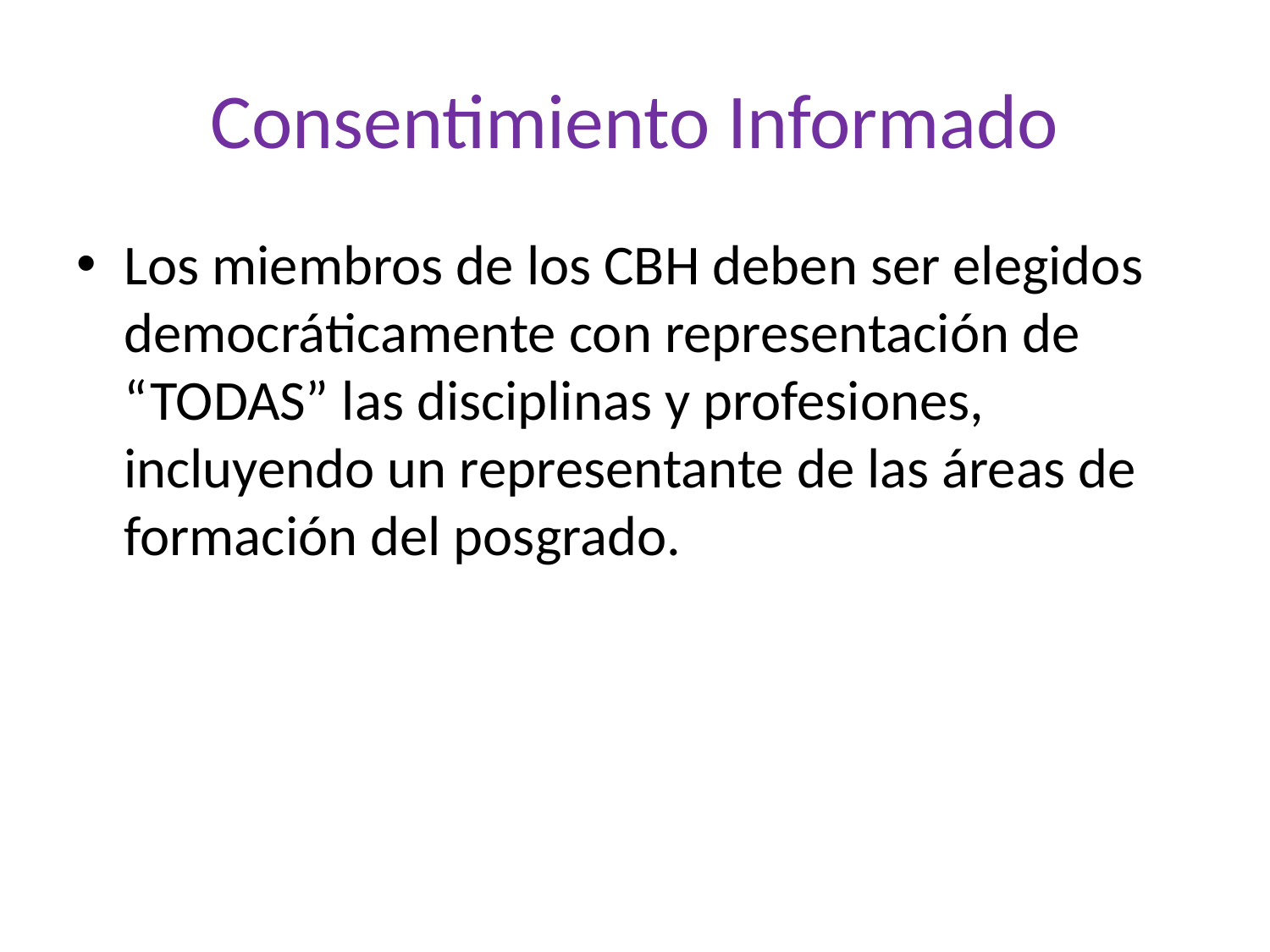

# Consentimiento Informado
Los miembros de los CBH deben ser elegidos democráticamente con representación de “TODAS” las disciplinas y profesiones, incluyendo un representante de las áreas de formación del posgrado.